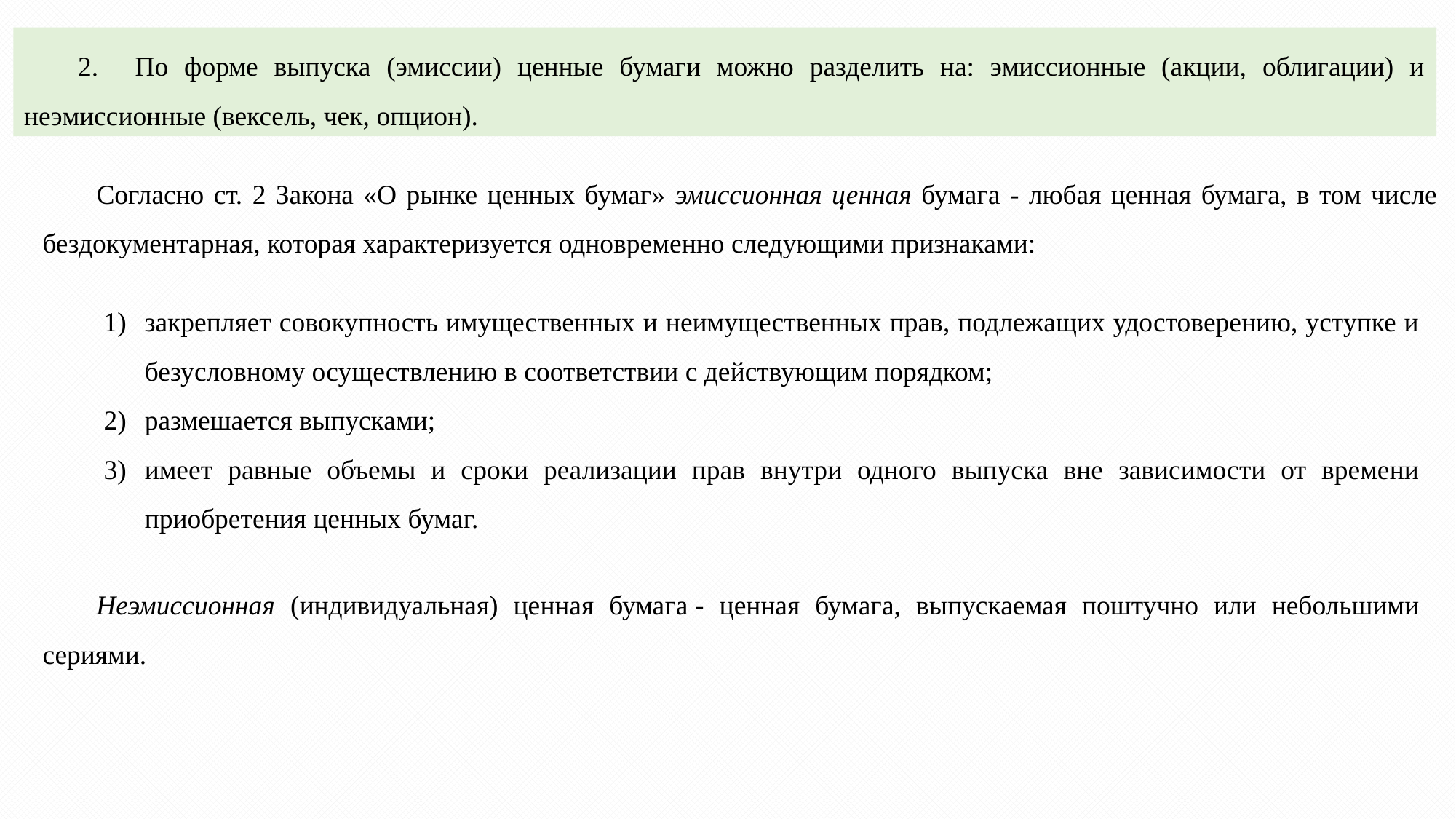

2.    По форме выпуска (эмиссии) ценные бумаги можно разделить на: эмиссионные (акции, облигации) и неэмиссионные (вексель, чек, опцион).
Согласно ст. 2 Закона «О рынке ценных бумаг» эмиссионная ценная бумага - любая ценная бумага, в том числе бездокументарная, которая характеризуется одновременно следующими признаками:
закрепляет совокупность имущественных и неимущественных прав, подлежащих удостоверению, уступке и безусловному осуществлению в соответствии с действующим порядком;
размешается выпусками;
имеет равные объемы и сроки реализации прав внутри одного выпуска вне зависимости от времени приобретения ценных бумаг.
Неэмиссионная (индивидуальная) ценная бумага - ценная бумага, выпускаемая поштучно или небольшими сериями.